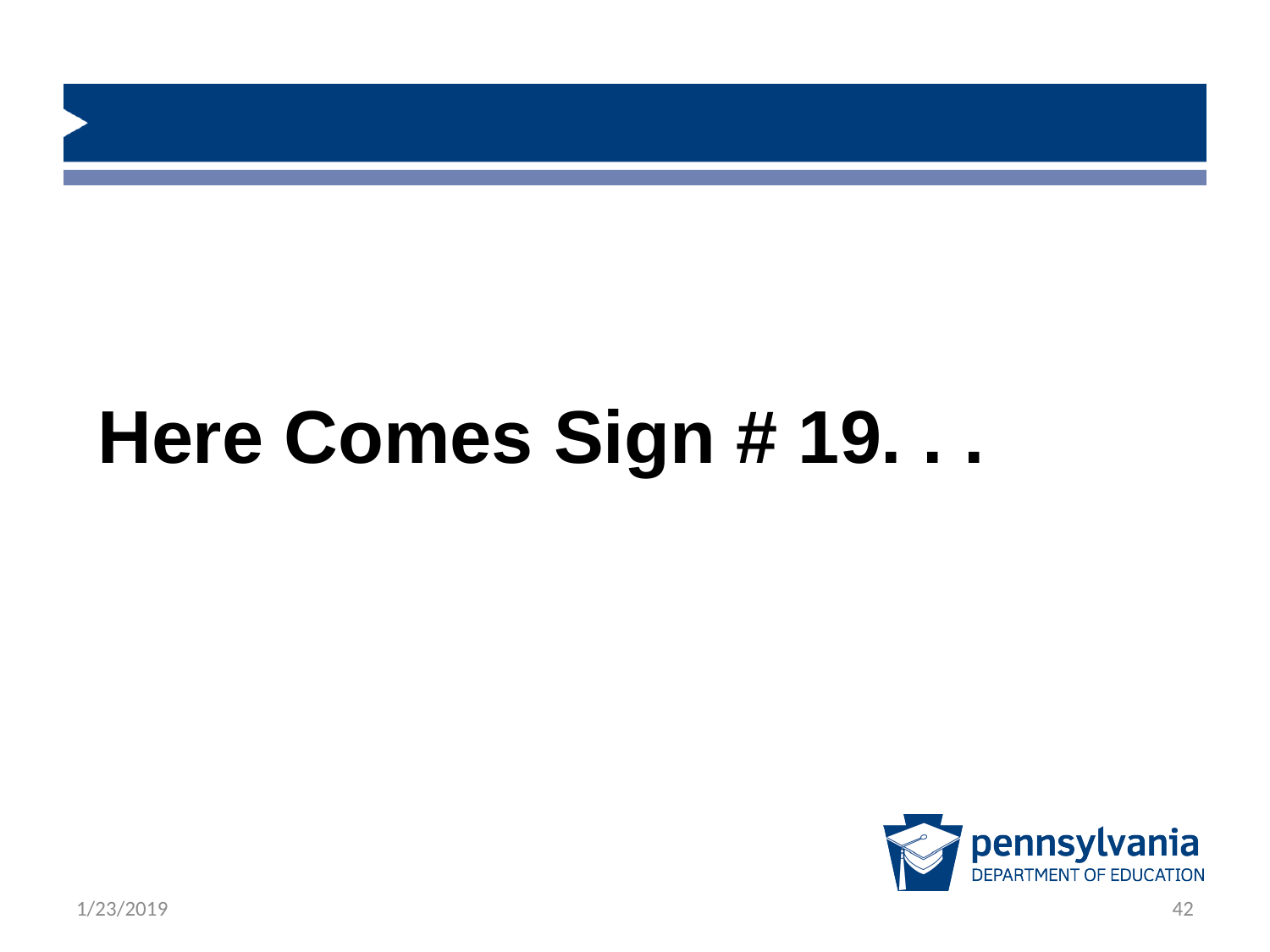

Here Comes Sign # 19. . .
1/23/2019
42